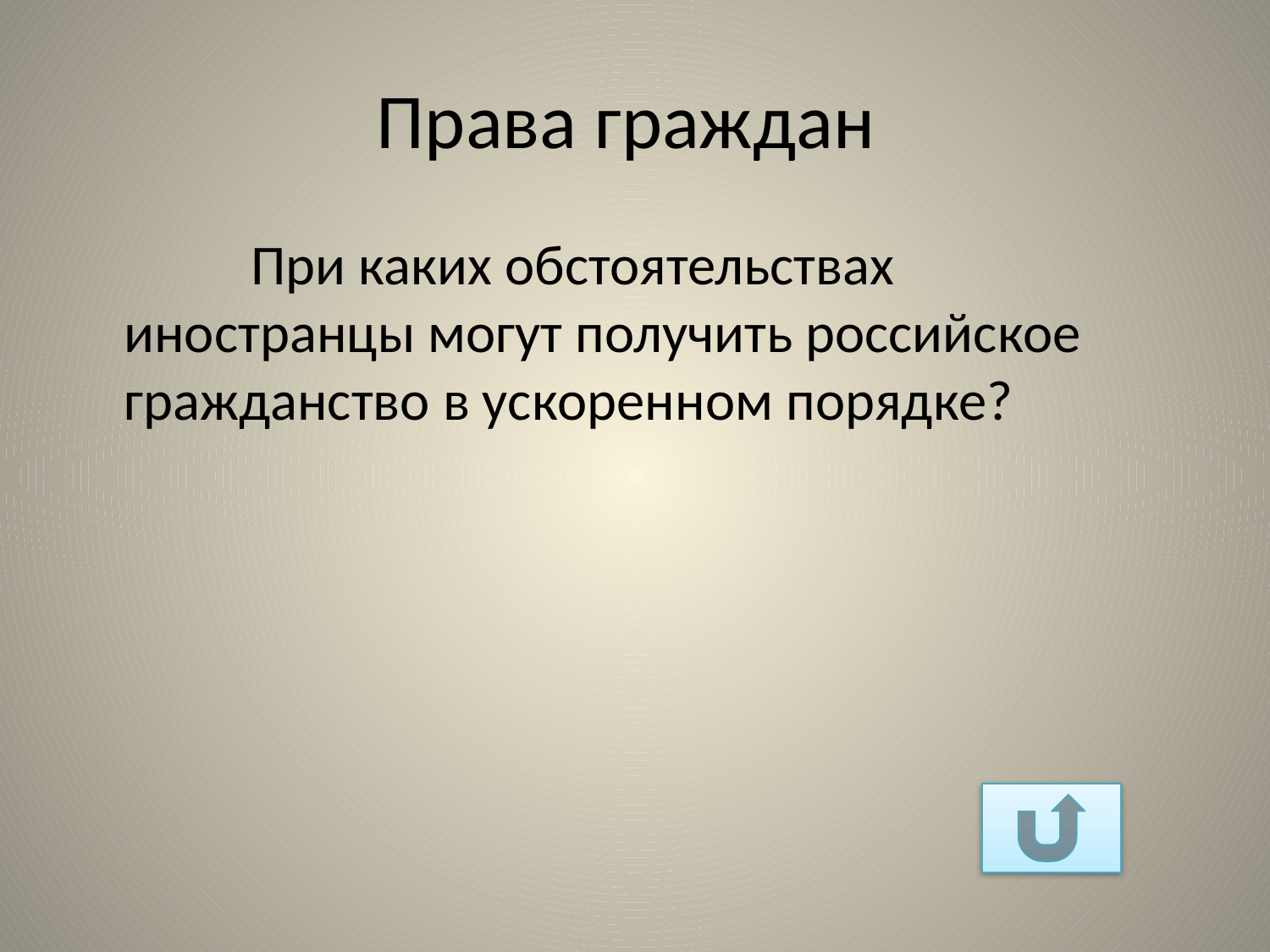

# Права граждан
		При каких обстоятельствах иностранцы могут получить российское гражданство в ускоренном порядке?